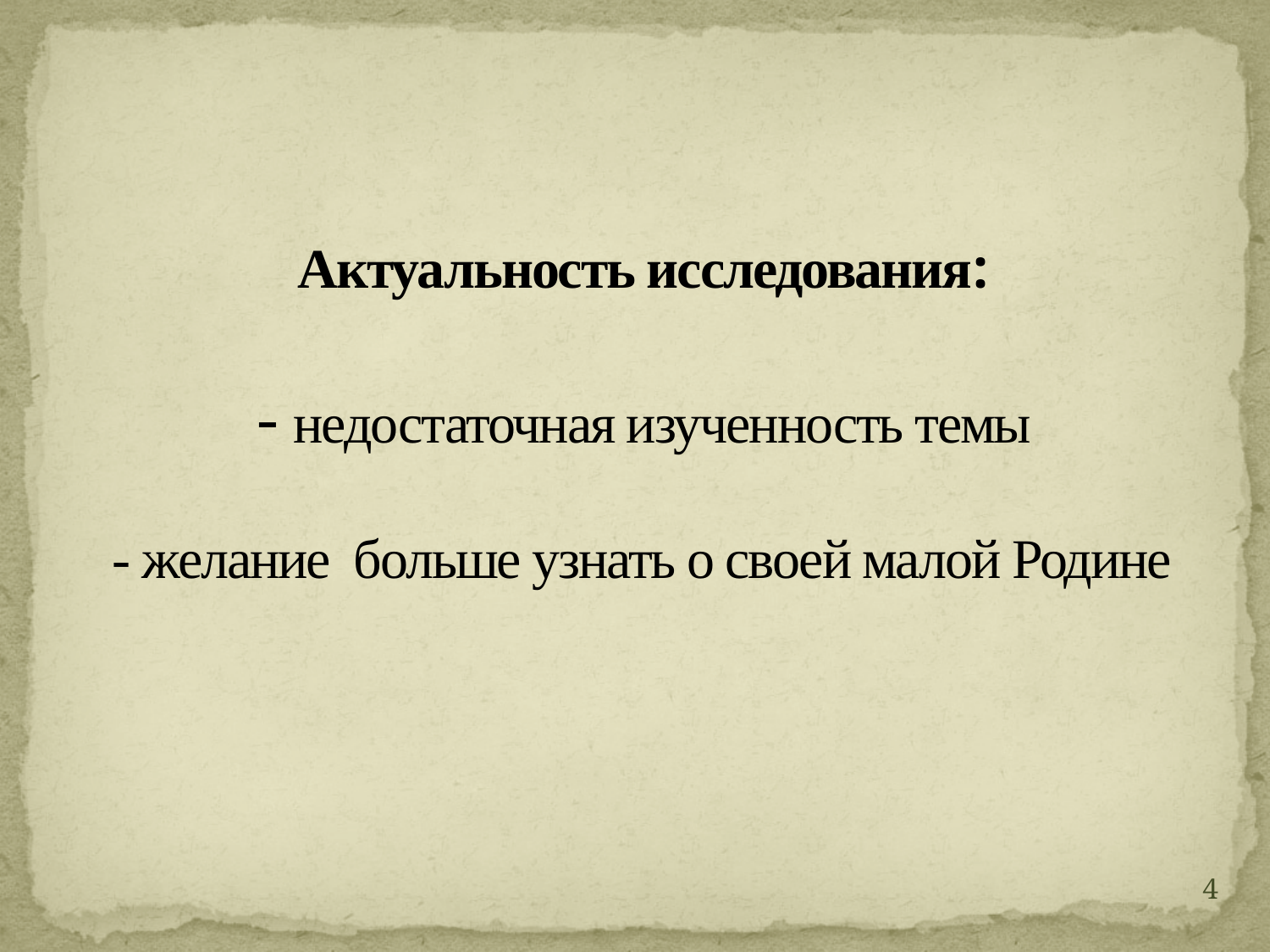

# Актуальность исследования: - недостаточная изученность темы - желание  больше узнать о своей малой Родине
4